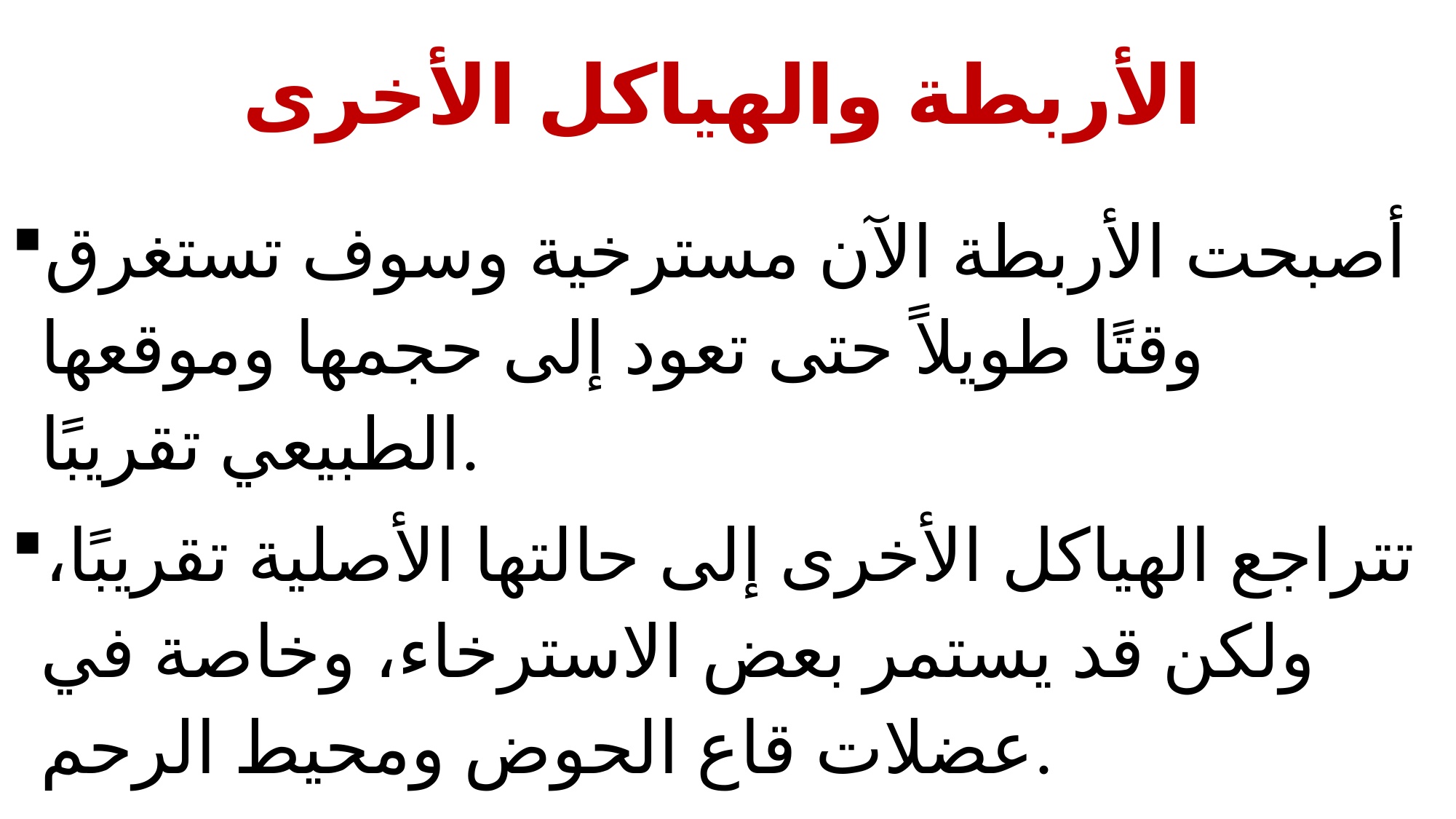

# الأربطة والهياكل الأخرى
أصبحت الأربطة الآن مسترخية وسوف تستغرق وقتًا طويلاً حتى تعود إلى حجمها وموقعها الطبيعي تقريبًا.
تتراجع الهياكل الأخرى إلى حالتها الأصلية تقريبًا، ولكن قد يستمر بعض الاسترخاء، وخاصة في عضلات قاع الحوض ومحيط الرحم.